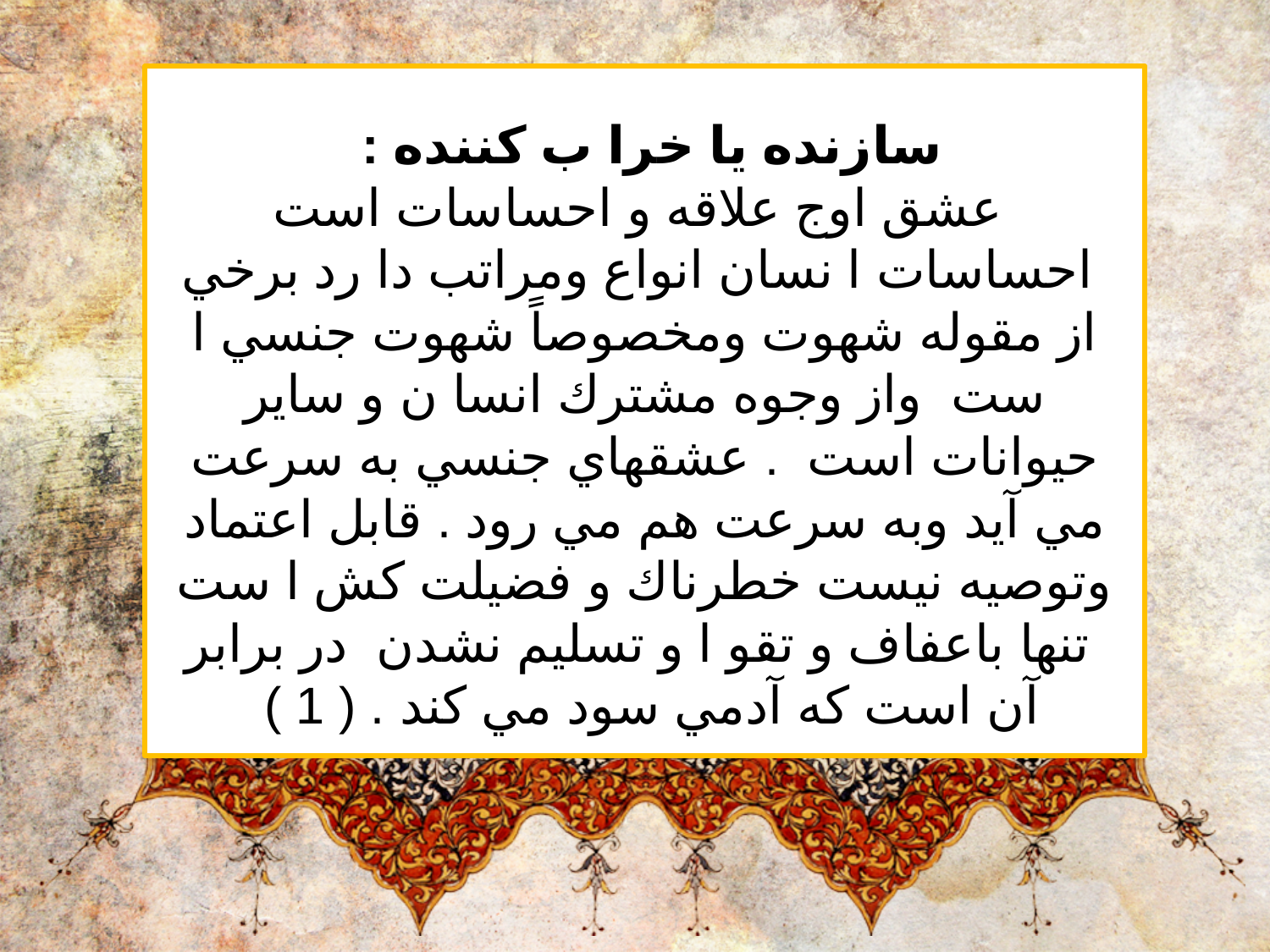

سازنده يا خرا ب كننده :
 عشق اوج علاقه و احساسات است  احساسات ا نسان انواع ومراتب دا رد برخي از مقوله شهوت ومخصوصاً شهوت جنسي ا ست  واز وجوه مشترك انسا ن و ساير حيوانات است  . عشقهاي جنسي به سرعت مي آيد وبه سرعت هم مي رود . قابل اعتماد وتوصيه نيست خطرناك و فضيلت كش ا ست  تنها باعفاف و تقو ا و تسليم نشدن  در برابر آن است كه آدمي سود مي كند . ( 1 )